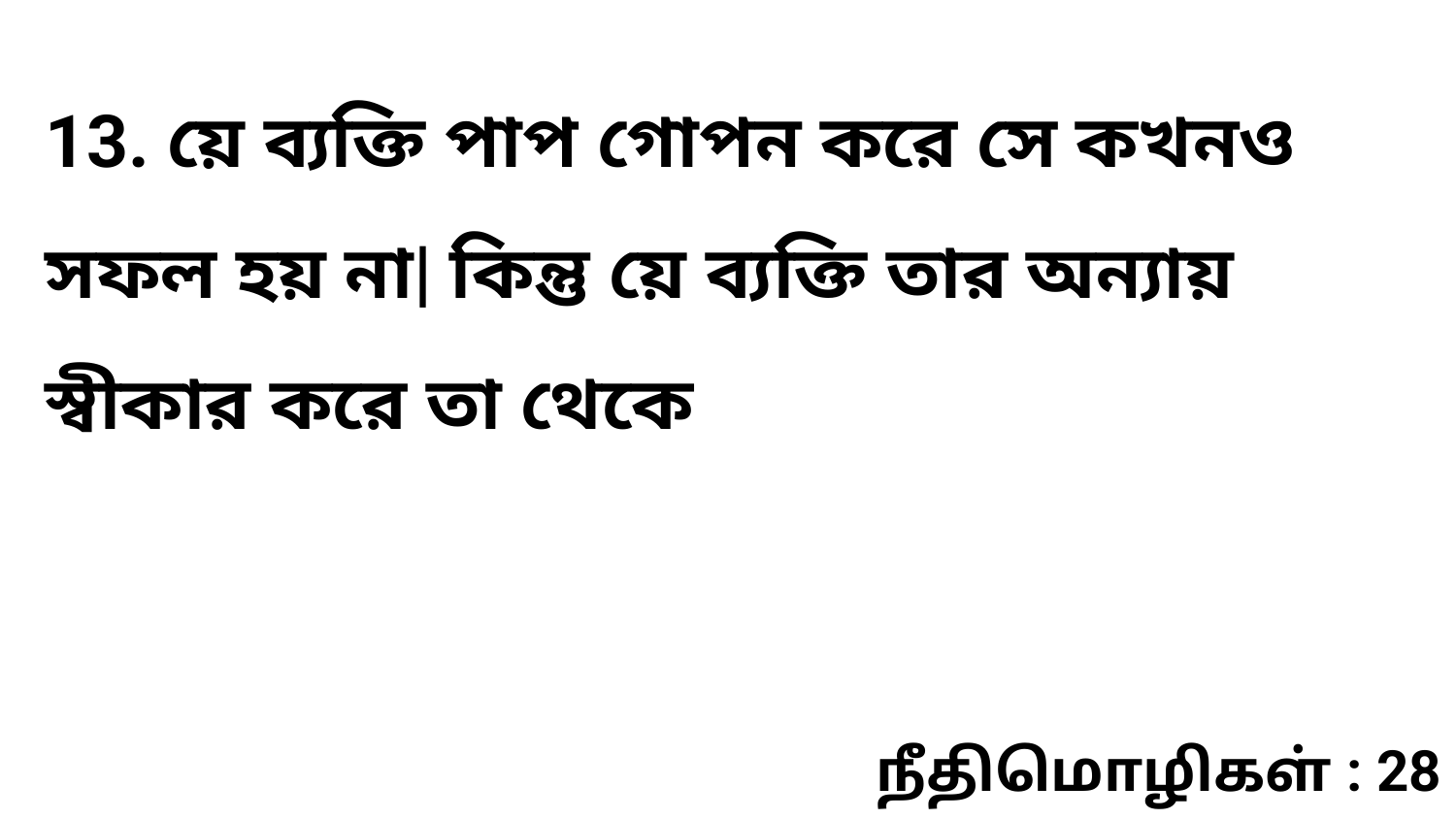

13. য়ে ব্যক্তি পাপ গোপন করে সে কখনও সফল হয় না| কিন্তু য়ে ব্যক্তি তার অন্যায় স্বীকার করে তা থেকে
நீதிமொழிகள் : 28